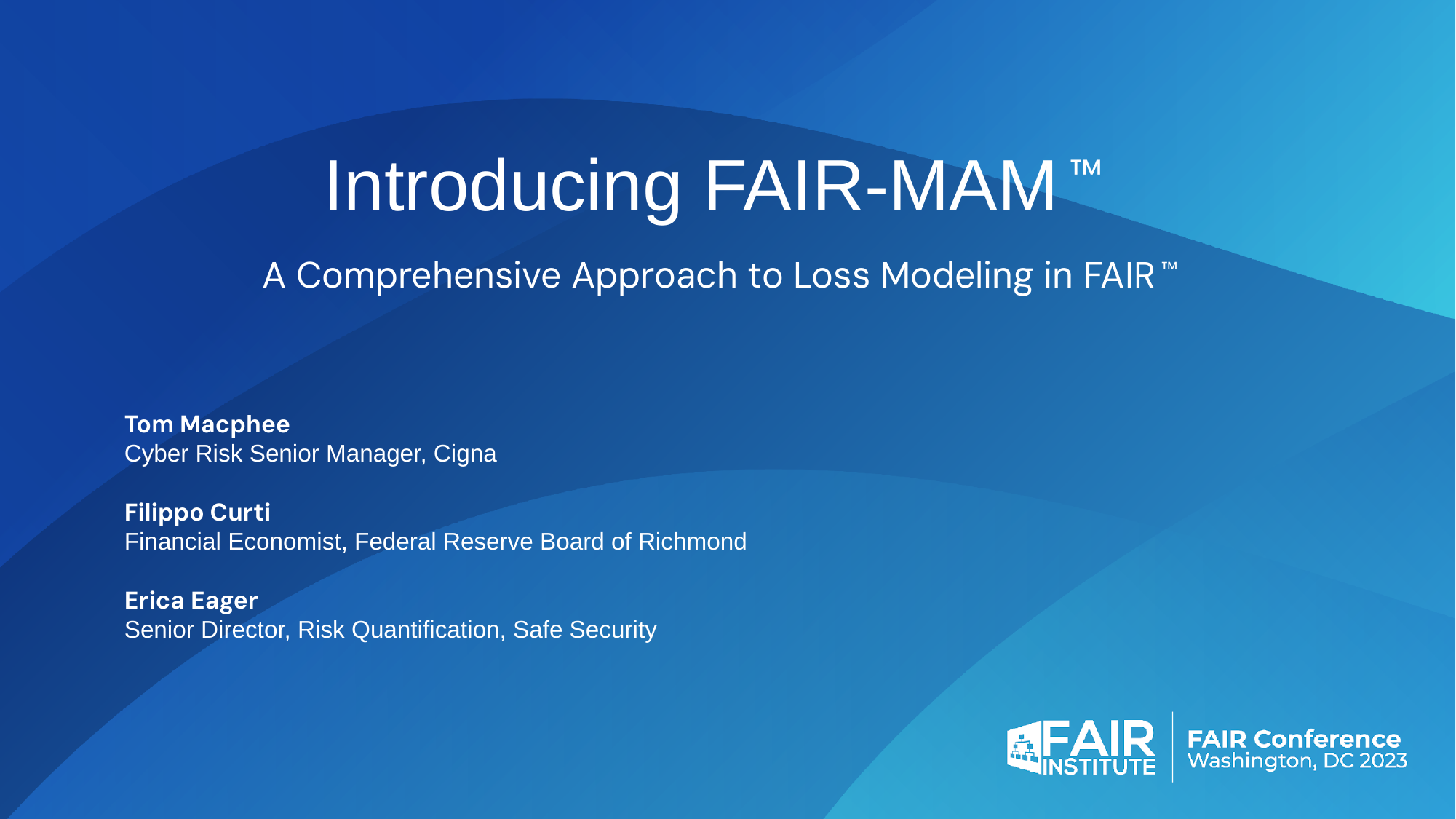

# Introducing FAIR-MAM ™
A Comprehensive Approach to Loss Modeling in FAIR ™
Tom Macphee
Cyber Risk Senior Manager, Cigna

Filippo Curti
Financial Economist, Federal Reserve Board of Richmond

Erica Eager
Senior Director, Risk Quantification, Safe Security